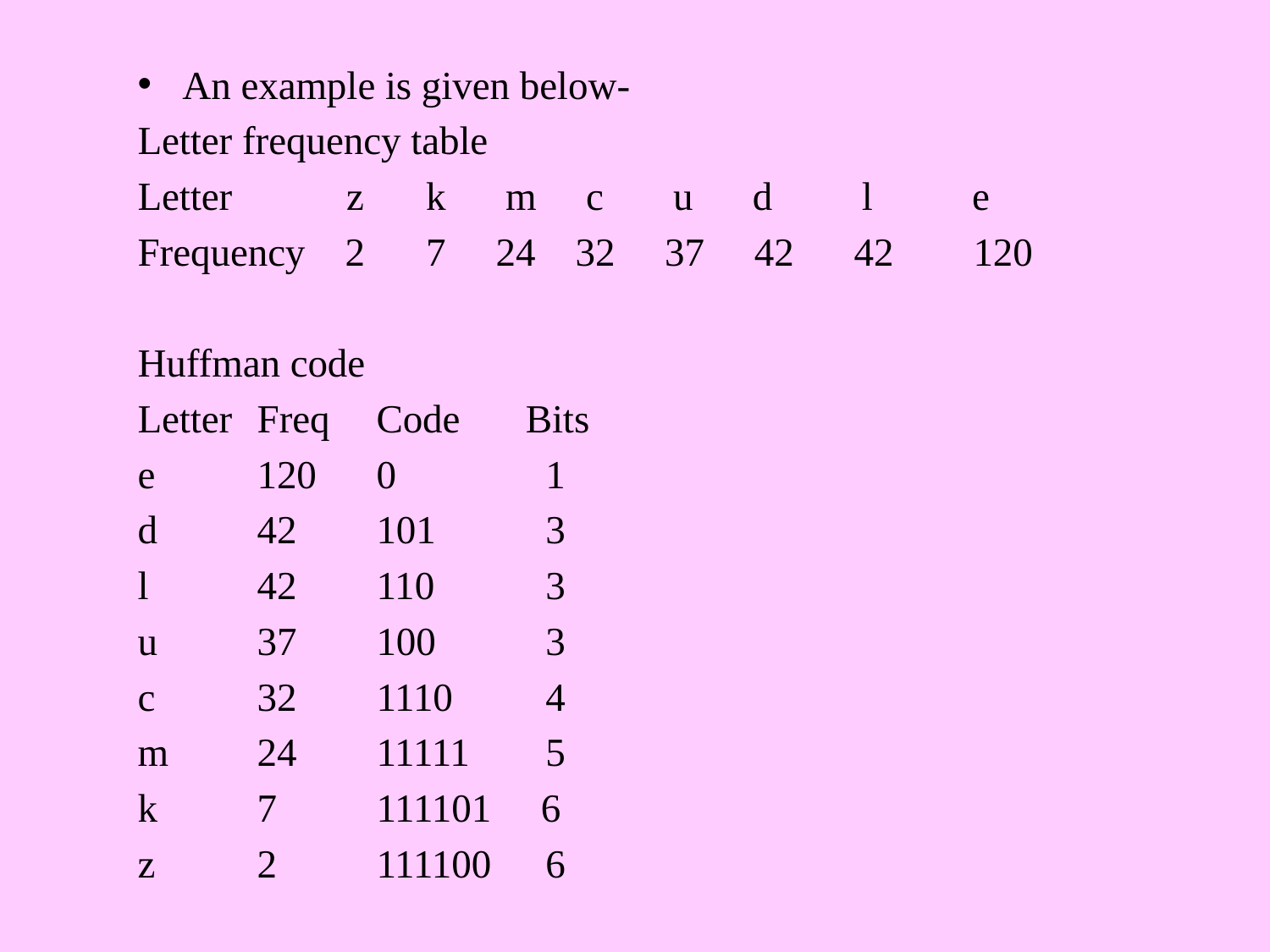

An example is given below-
Letter frequency table
Letter	         z	     k      m     c       u      d         l          e
Frequency    2	     7	24    32     37	  42	42	120

Huffman code
Letter	Freq	Code	   Bits
e	120	0	     1
d	42	101	     3
l	42	110	     3
u	37	100	     3
c	32	1110	     4
m	24	11111	     5
k	7	111101     6
z	2	111100	     6